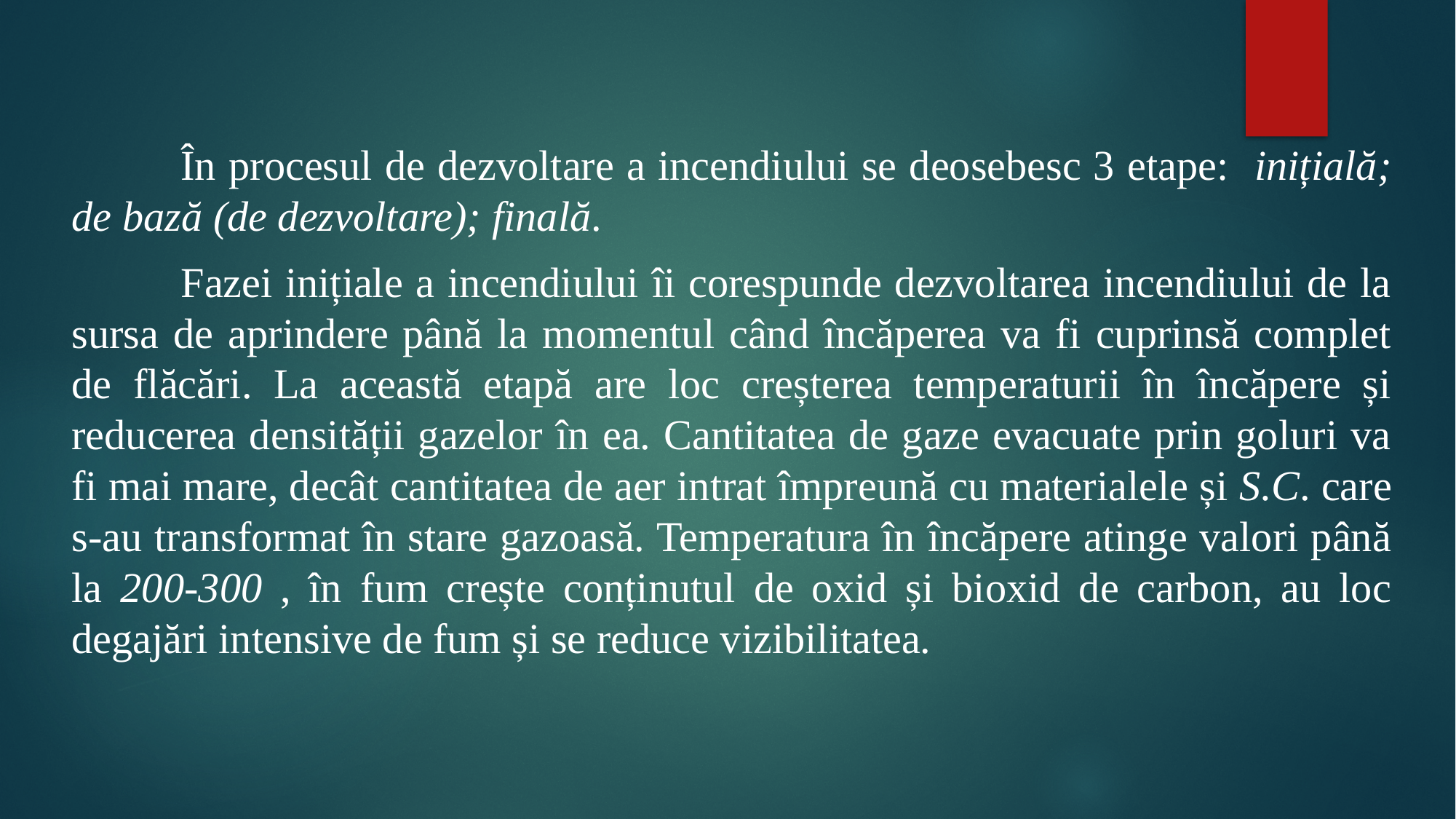

#
	În procesul de dezvoltare a incendiului se deosebesc 3 etape:  inițială; de bază (de dezvoltare); finală.
	Fazei inițiale a incendiului îi corespunde dezvoltarea incendiului de la sursa de aprindere până la momentul când încăperea va fi cuprinsă complet de flăcări. La această etapă are loc creșterea temperaturii în încăpere și reducerea densității gazelor în ea. Cantitatea de gaze evacuate prin goluri va fi mai mare, decât cantitatea de aer intrat împreună cu materialele și S.C. care s-au transformat în stare gazoasă. Temperatura în încăpere atinge valori până la 200-300 , în fum crește conținutul de oxid și bioxid de carbon, au loc degajări intensive de fum și se reduce vizibilitatea.